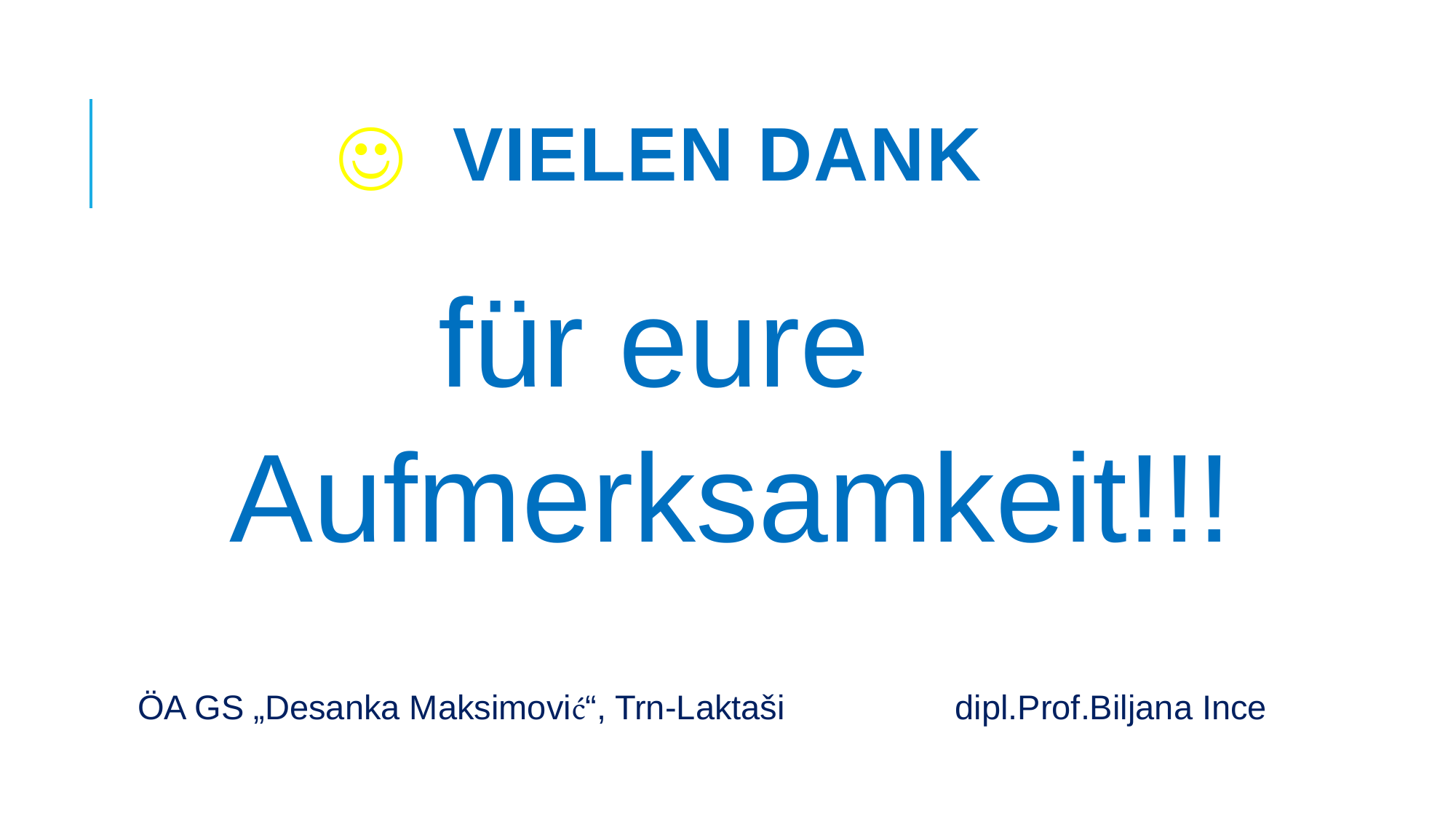

# ☺  Vielen Dank
        für eure
  Aufmerksamkeit!!!

ÖA GS „Desanka Maksimović“, Trn-Laktaši                  dipl.Prof.Biljana Ince